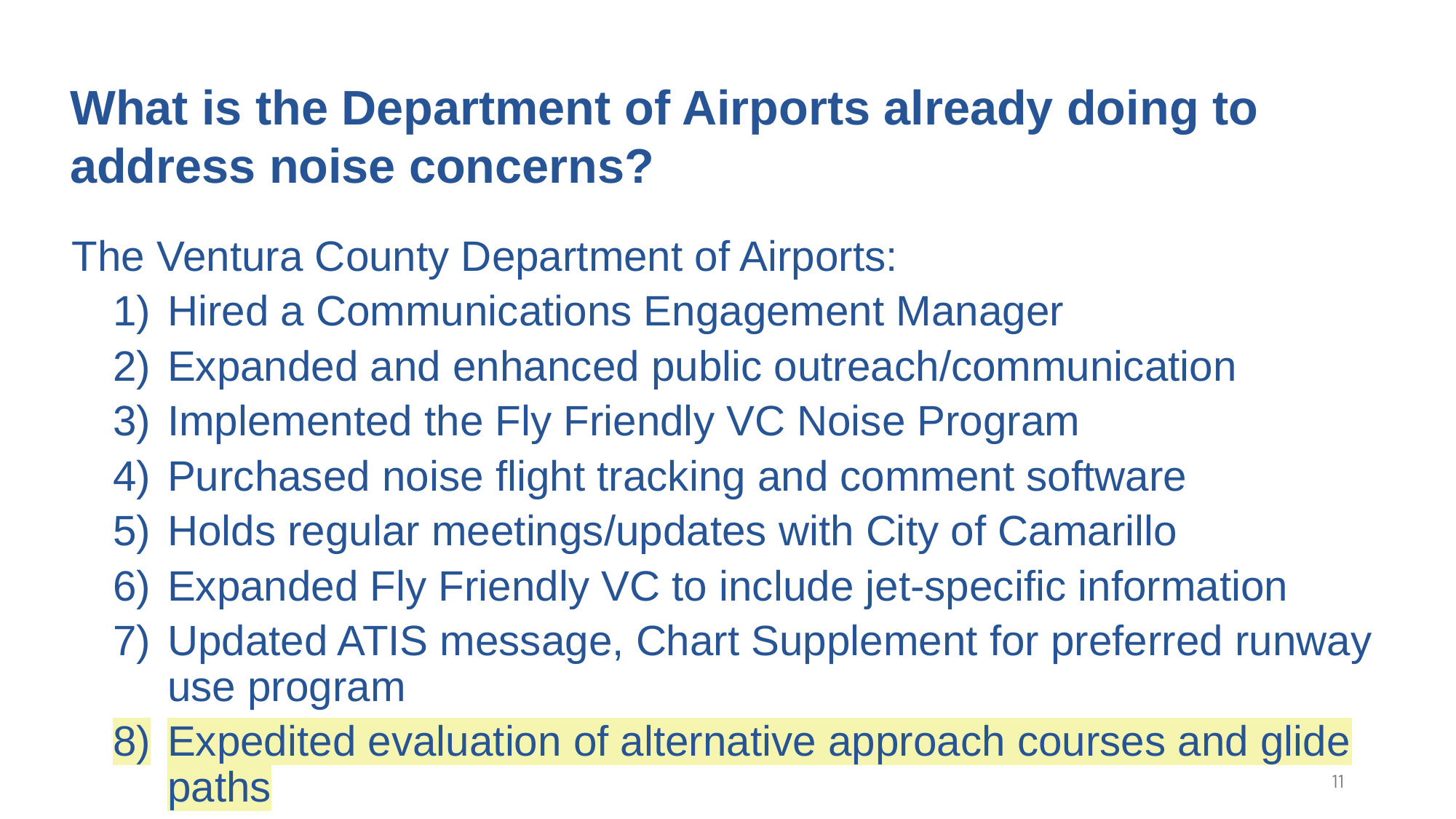

What is the Department of Airports already doing to address noise concerns?
The Ventura County Department of Airports:
Hired a Communications Engagement Manager
Expanded and enhanced public outreach/communication
Implemented the Fly Friendly VC Noise Program
Purchased noise flight tracking and comment software
Holds regular meetings/updates with City of Camarillo
Expanded Fly Friendly VC to include jet-specific information
Updated ATIS message, Chart Supplement for preferred runway use program
Expedited evaluation of alternative approach courses and glide paths

11